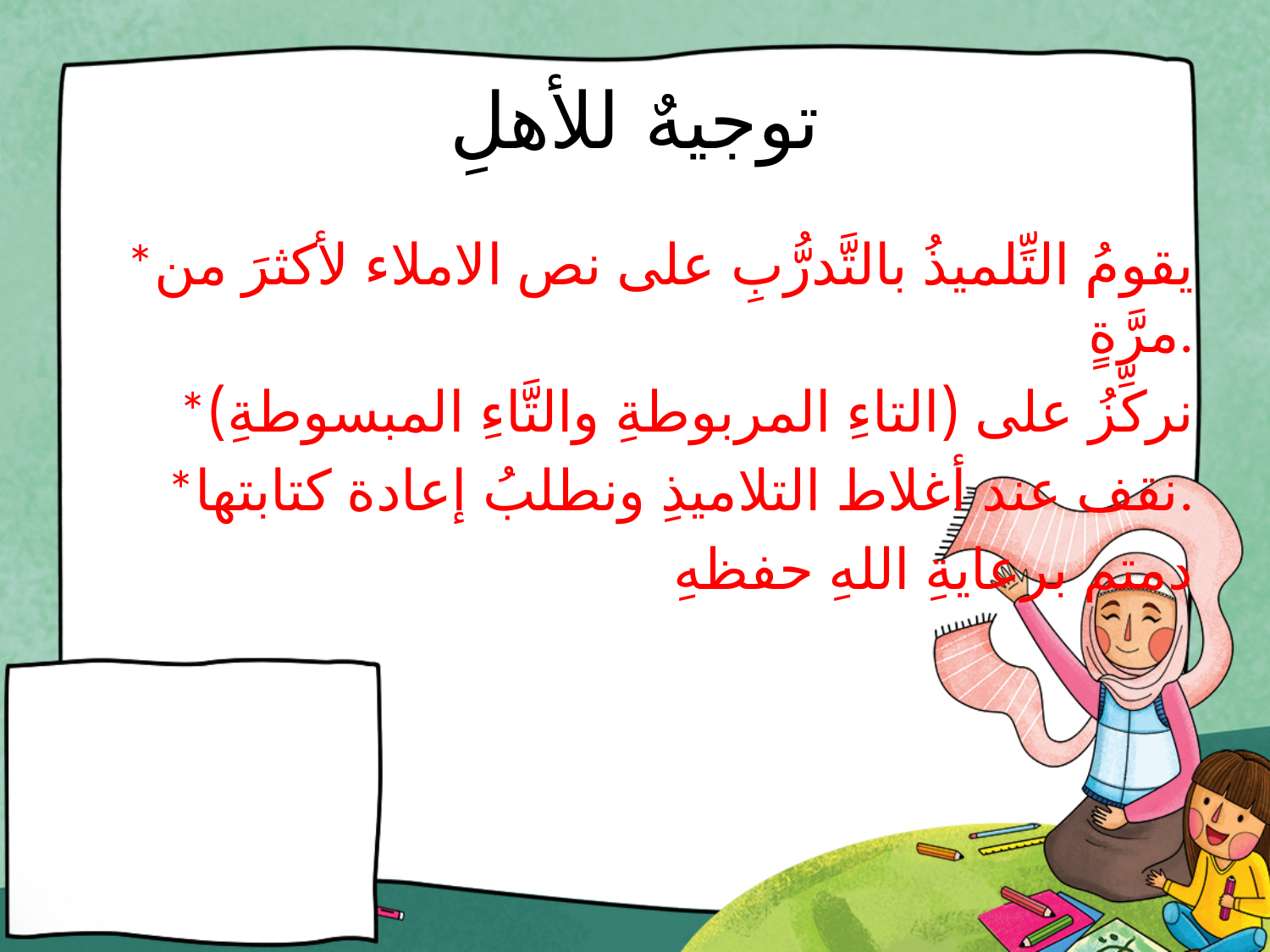

# توجيهٌ للأهلِ
 *يقومُ التِّلميذُ بالتَّدرُّبِ على نص الاملاء لأكثرَ من مرَّةٍ.
 *نركِّزُ على (التاءِ المربوطةِ والتَّاءِ المبسوطةِ)
 *نقف عند أغلاط التلاميذِ ونطلبُ إعادة كتابتها.
                 دمتم برعايةِ اللهِ حفظهِ